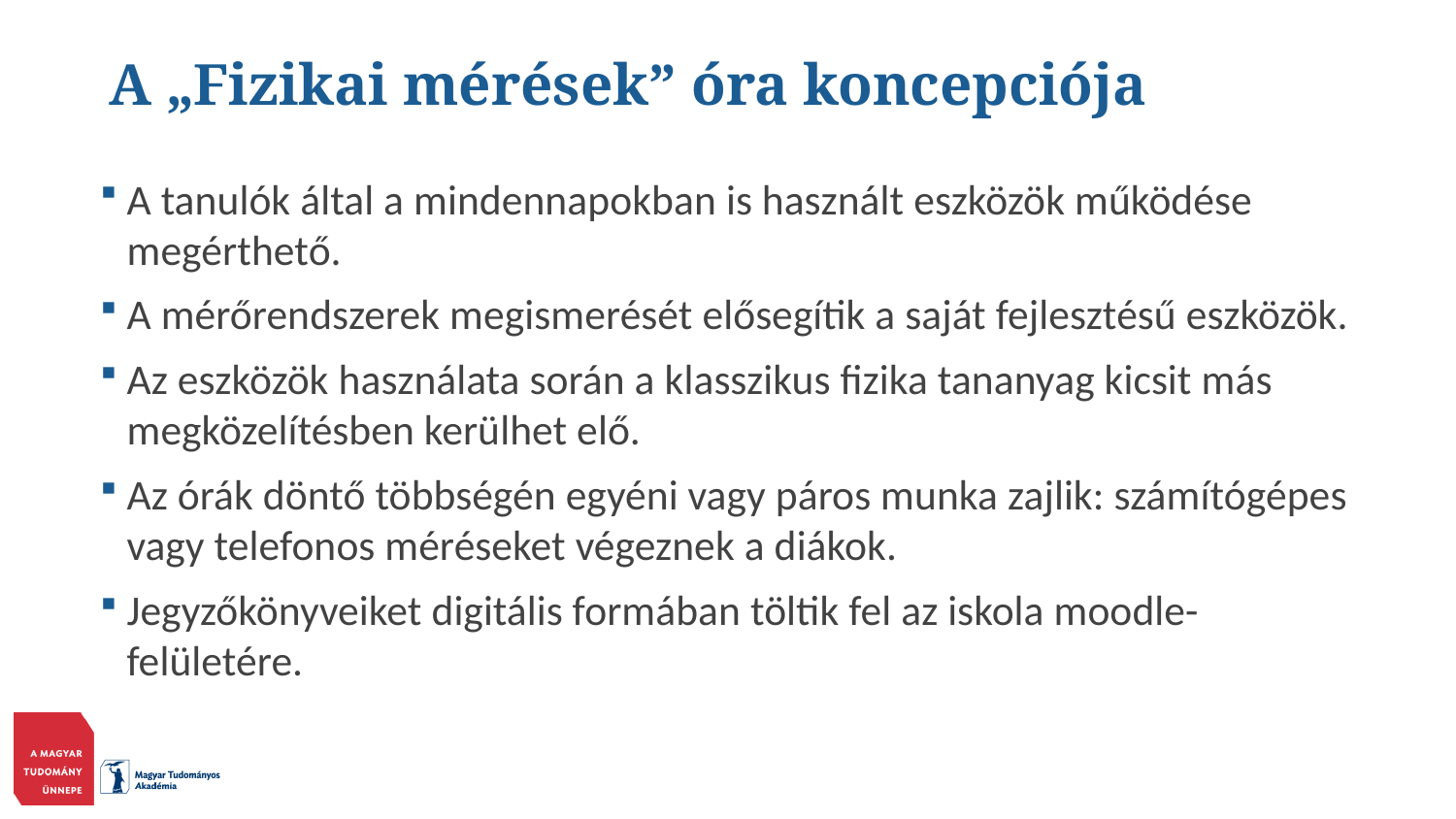

# A „Fizikai mérések” óra koncepciója
A tanulók által a mindennapokban is használt eszközök működése megérthető.
A mérőrendszerek megismerését elősegítik a saját fejlesztésű eszközök.
Az eszközök használata során a klasszikus fizika tananyag kicsit más megközelítésben kerülhet elő.
Az órák döntő többségén egyéni vagy páros munka zajlik: számítógépes vagy telefonos méréseket végeznek a diákok.
Jegyzőkönyveiket digitális formában töltik fel az iskola moodle-felületére.